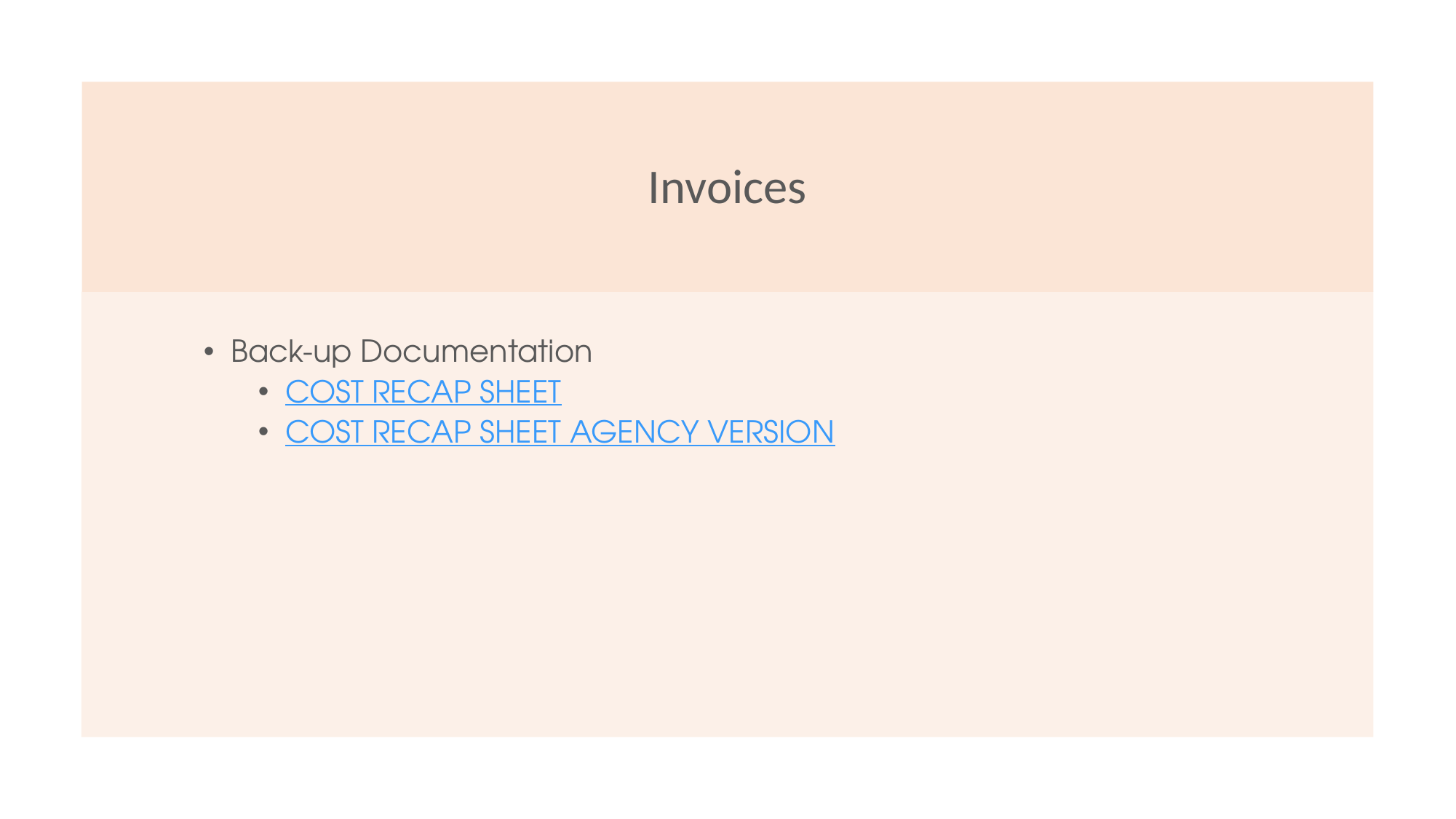

# Invoices

Back-up Documentation
COST RECAP SHEET
COST RECAP SHEET AGENCY VERSION